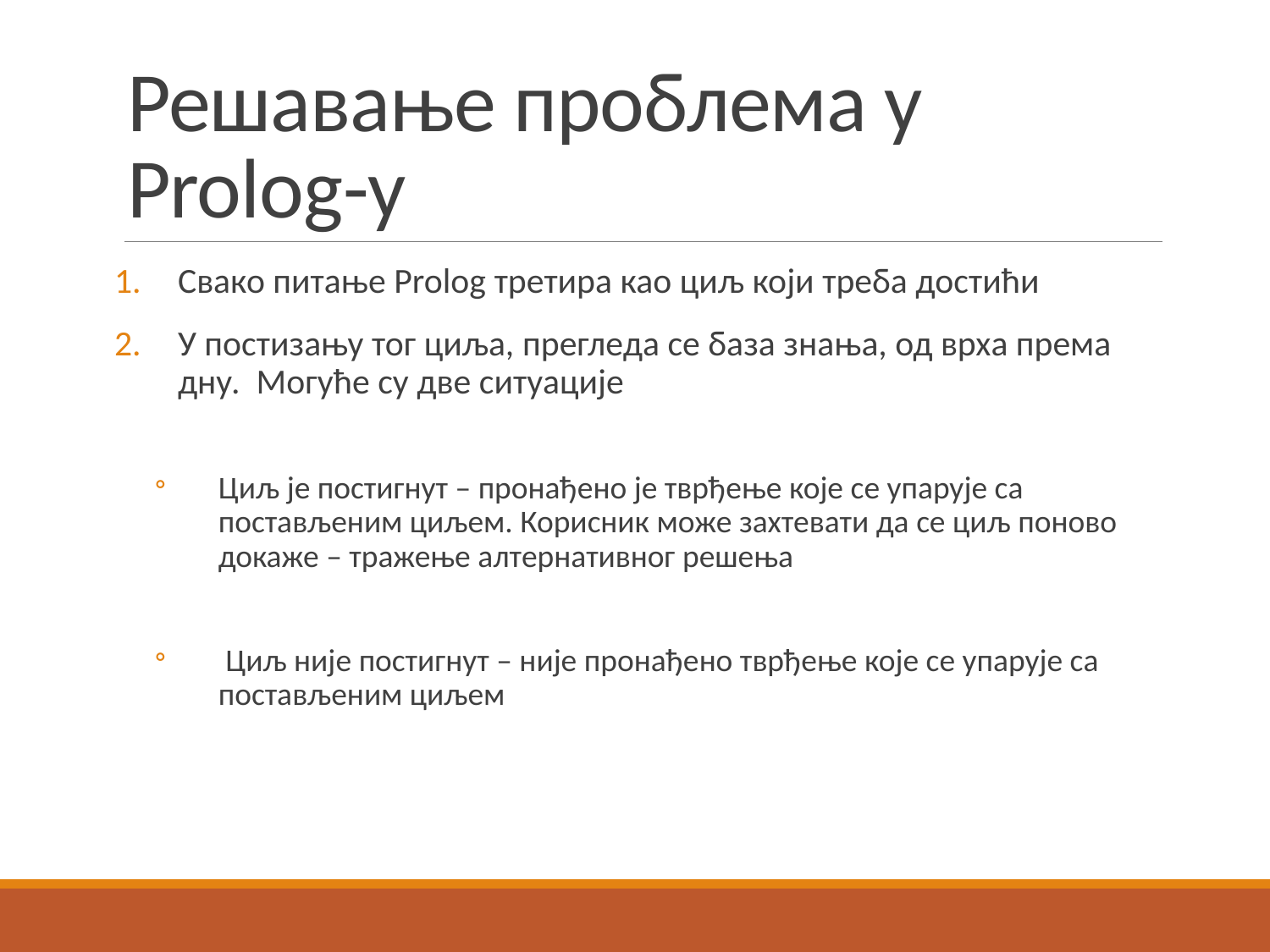

# Решавање проблема у Prolog-у
Свако питање Prolog третира као циљ који треба достићи
У постизању тог циља, прегледа се база знања, од врха према дну.  Могуће су две ситуације

Циљ је постигнут – пронађено је тврђење које се упарује са постављеним циљем. Корисник може захтевати да се циљ поново докаже – тражење алтернативног решења

 Циљ није постигнут – није пронађено тврђење које се упарује са постављеним циљем